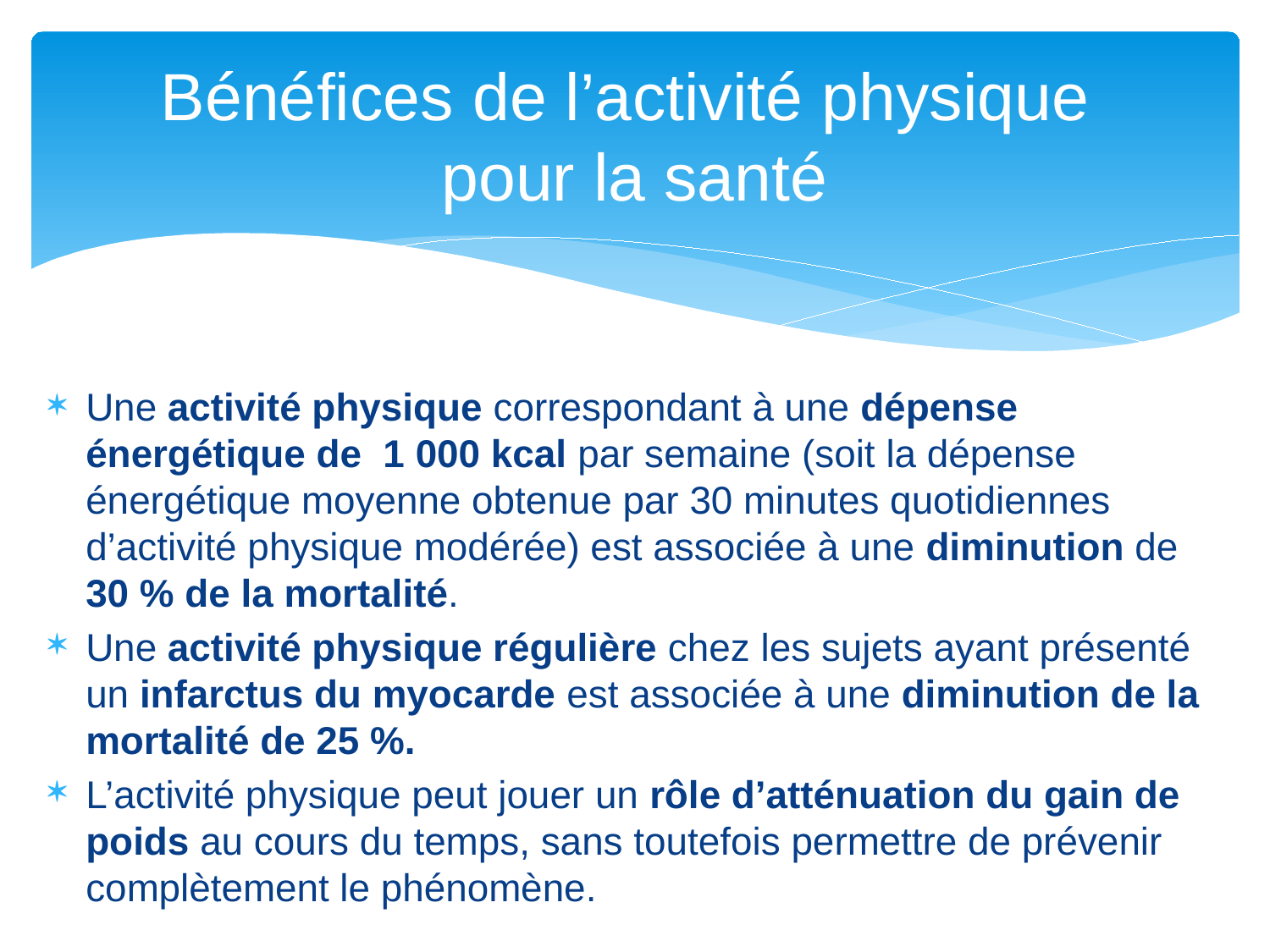

# Bénéfices de l’activité physique pour la santé
Une activité physique correspondant à une dépense énergétique de  1 000 kcal par semaine (soit la dépense énergétique moyenne obtenue par 30 minutes quotidiennes d’activité physique modérée) est associée à une diminution de 30 % de la mortalité.
Une activité physique régulière chez les sujets ayant présenté un infarctus du myocarde est associée à une diminution de la mortalité de 25 %.
L’activité physique peut jouer un rôle d’atténuation du gain de poids au cours du temps, sans toutefois permettre de prévenir complètement le phénomène.